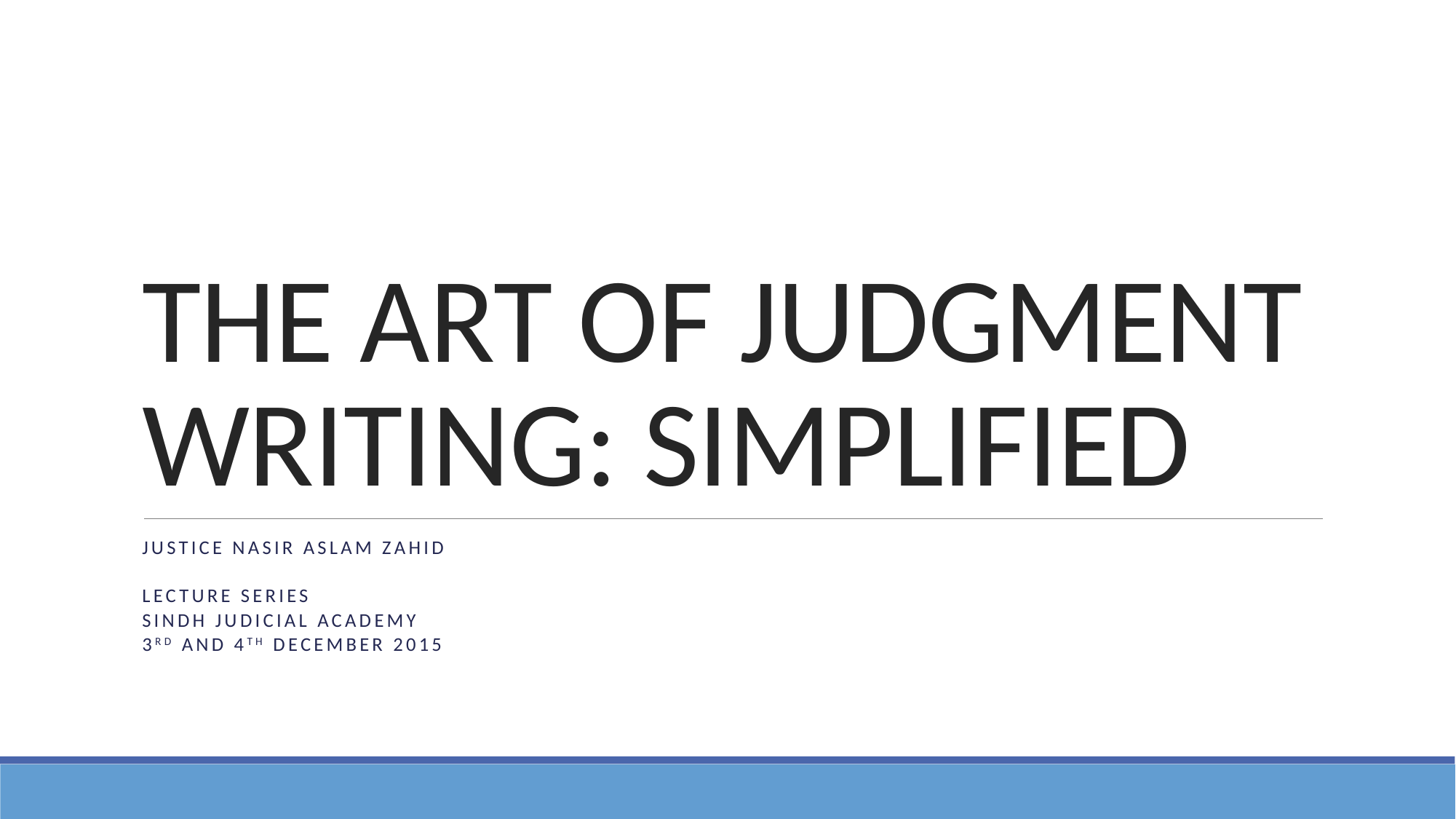

# THE ART OF JUDGMENT WRITING: SIMPLIFIED
JUSTICE NASIR ASLAM ZAHID

LECTURE SERIES
SINDH JUDICIAL ACADEMY
3RD AND 4TH DECEMBER 2015